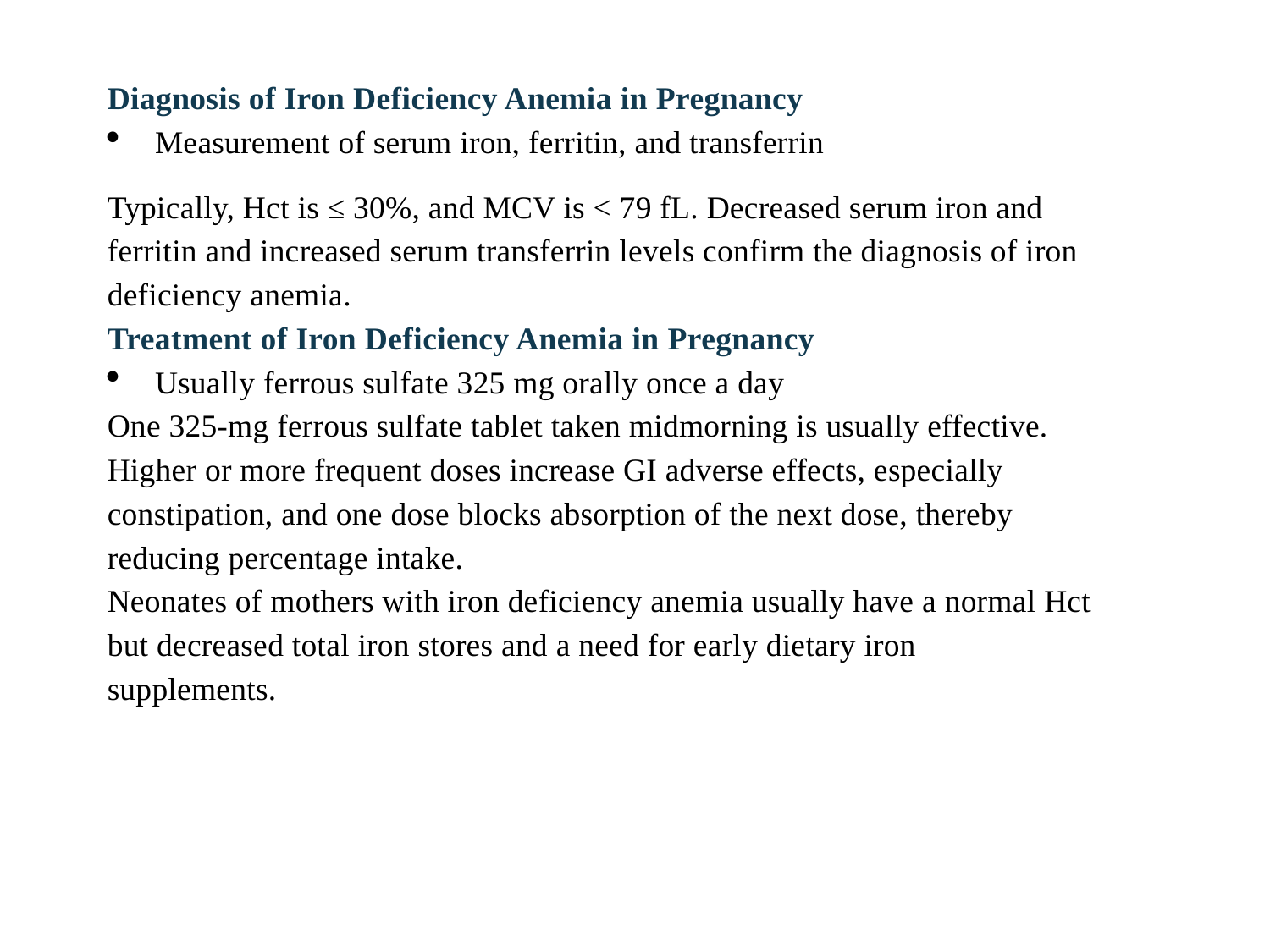

Diagnosis of Iron Deficiency Anemia in Pregnancy
Measurement of serum iron, ferritin, and transferrin
Typically, Hct is ≤ 30%, and MCV is < 79 fL. Decreased serum iron and ferritin and increased serum transferrin levels confirm the diagnosis of iron deficiency anemia.
Treatment of Iron Deficiency Anemia in Pregnancy
Usually ferrous sulfate 325 mg orally once a day
One 325-mg ferrous sulfate tablet taken midmorning is usually effective. Higher or more frequent doses increase GI adverse effects, especially constipation, and one dose blocks absorption of the next dose, thereby reducing percentage intake.
Neonates of mothers with iron deficiency anemia usually have a normal Hct but decreased total iron stores and a need for early dietary iron supplements.